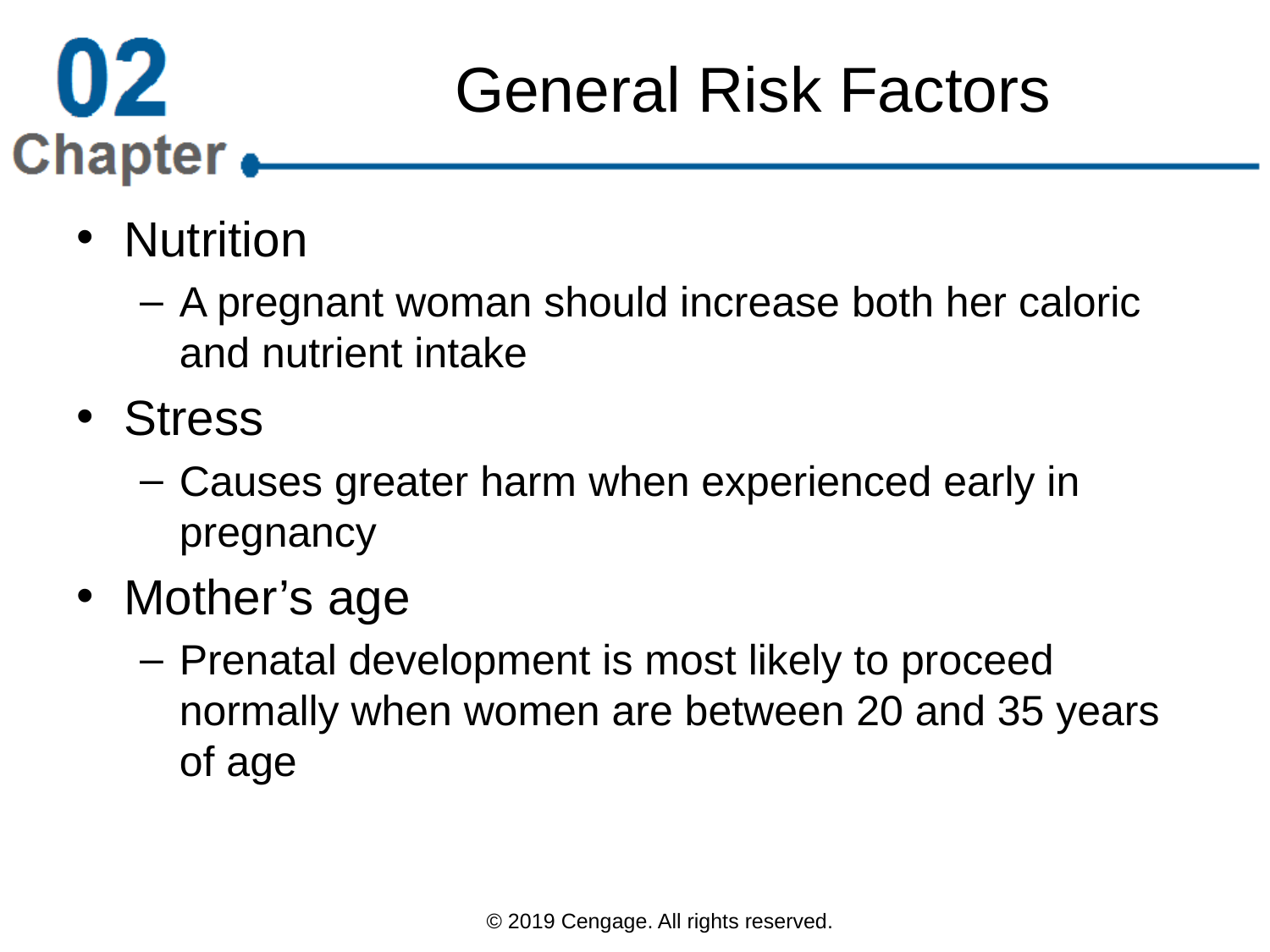

# General Risk Factors
Nutrition
A pregnant woman should increase both her caloric and nutrient intake
Stress
Causes greater harm when experienced early in pregnancy
Mother’s age
Prenatal development is most likely to proceed normally when women are between 20 and 35 years of age